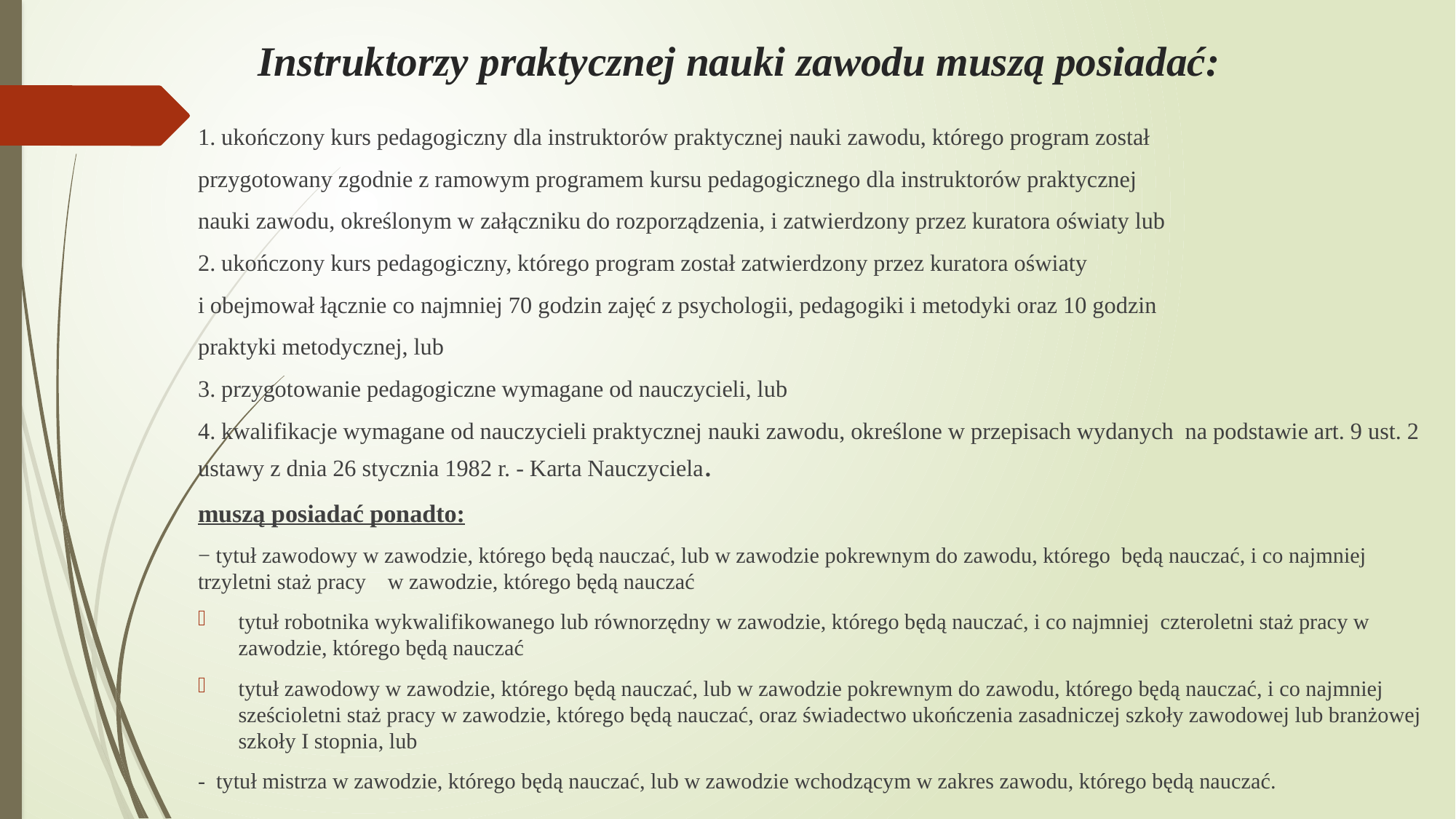

# Instruktorzy praktycznej nauki zawodu muszą posiadać:
1. ukończony kurs pedagogiczny dla instruktorów praktycznej nauki zawodu, którego program został
przygotowany zgodnie z ramowym programem kursu pedagogicznego dla instruktorów praktycznej
nauki zawodu, określonym w załączniku do rozporządzenia, i zatwierdzony przez kuratora oświaty lub
2. ukończony kurs pedagogiczny, którego program został zatwierdzony przez kuratora oświaty
i obejmował łącznie co najmniej 70 godzin zajęć z psychologii, pedagogiki i metodyki oraz 10 godzin
praktyki metodycznej, lub
3. przygotowanie pedagogiczne wymagane od nauczycieli, lub
4. kwalifikacje wymagane od nauczycieli praktycznej nauki zawodu, określone w przepisach wydanych  na podstawie art. 9 ust. 2 ustawy z dnia 26 stycznia 1982 r. - Karta Nauczyciela.
muszą posiadać ponadto:
− tytuł zawodowy w zawodzie, którego będą nauczać, lub w zawodzie pokrewnym do zawodu, którego  będą nauczać, i co najmniej trzyletni staż pracy    w zawodzie, którego będą nauczać
tytuł robotnika wykwalifikowanego lub równorzędny w zawodzie, którego będą nauczać, i co najmniej  czteroletni staż pracy w zawodzie, którego będą nauczać
tytuł zawodowy w zawodzie, którego będą nauczać, lub w zawodzie pokrewnym do zawodu, którego będą nauczać, i co najmniej sześcioletni staż pracy w zawodzie, którego będą nauczać, oraz świadectwo ukończenia zasadniczej szkoły zawodowej lub branżowej szkoły I stopnia, lub
-  tytuł mistrza w zawodzie, którego będą nauczać, lub w zawodzie wchodzącym w zakres zawodu, którego będą nauczać.